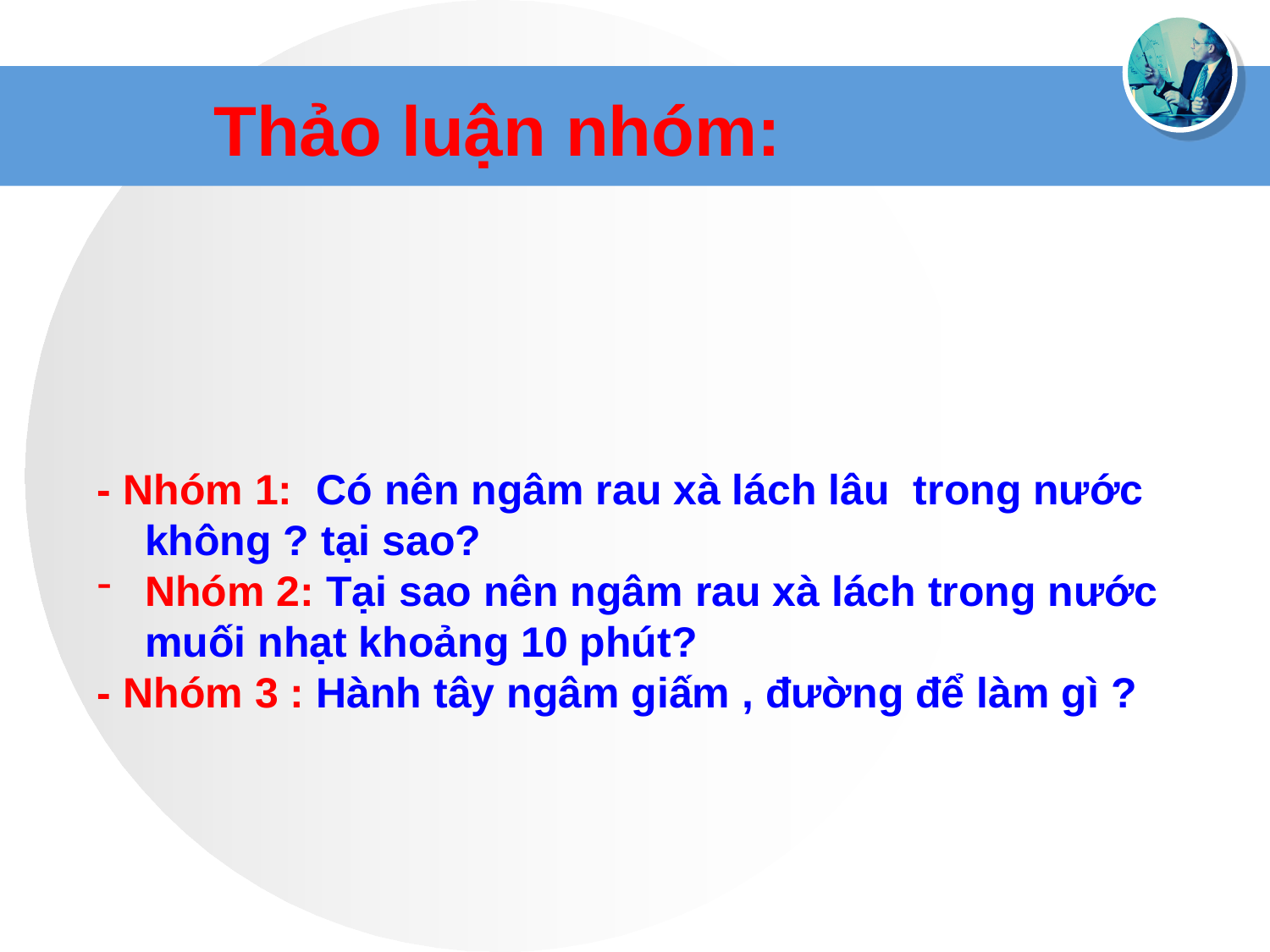

Thảo luận nhóm:

- Nhóm 1:  Có nên ngâm rau xà lách lâu  trong nước không ? tại sao?
Nhóm 2: Tại sao nên ngâm rau xà lách trong nước muối nhạt khoảng 10 phút?
- Nhóm 3 : Hành tây ngâm giấm , đường để làm gì ?